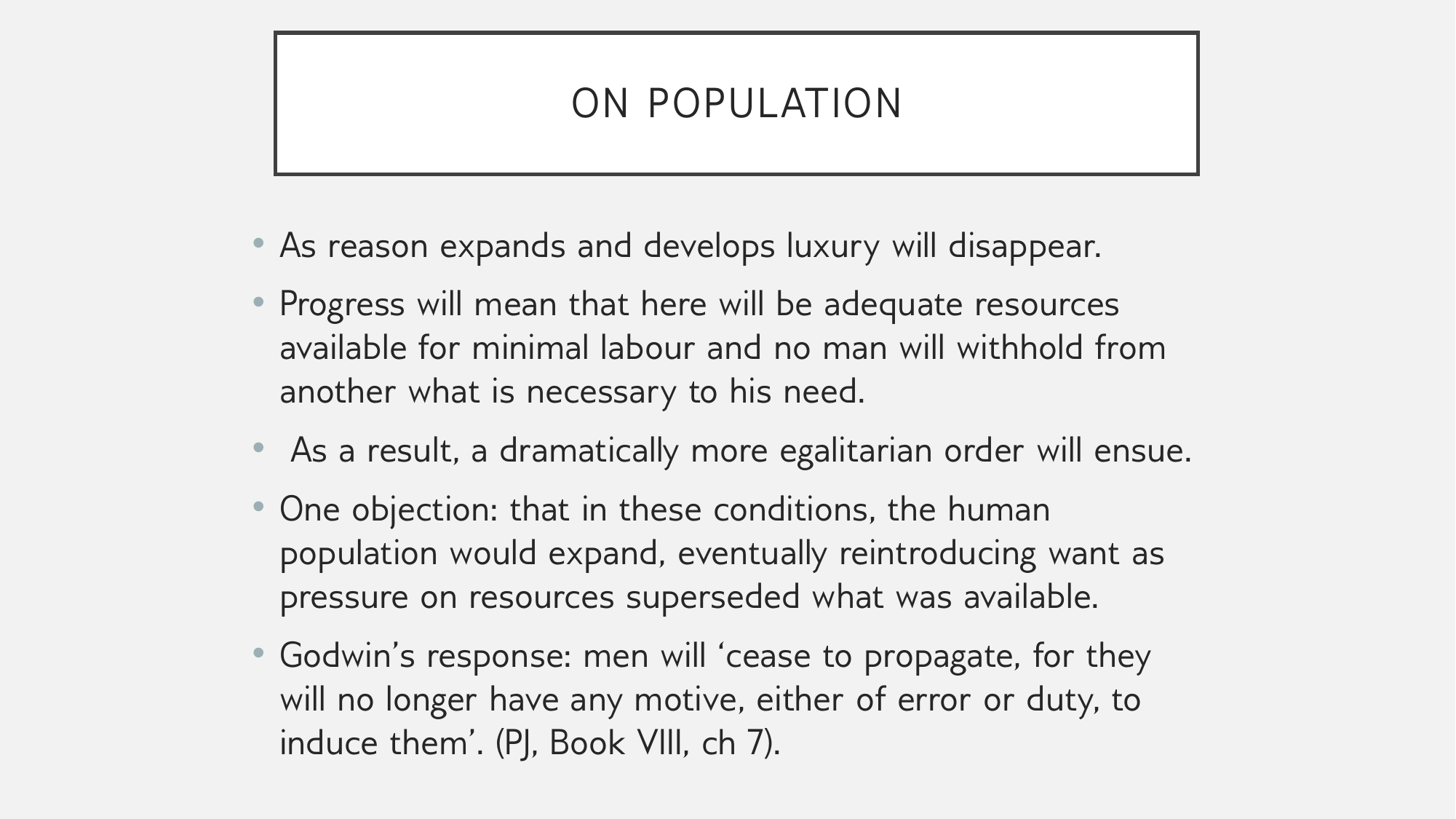

# On population
As reason expands and develops luxury will disappear.
Progress will mean that here will be adequate resources available for minimal labour and no man will withhold from another what is necessary to his need.
 As a result, a dramatically more egalitarian order will ensue.
One objection: that in these conditions, the human population would expand, eventually reintroducing want as pressure on resources superseded what was available.
Godwin’s response: men will ‘cease to propagate, for they will no longer have any motive, either of error or duty, to induce them’. (PJ, Book VIII, ch 7).